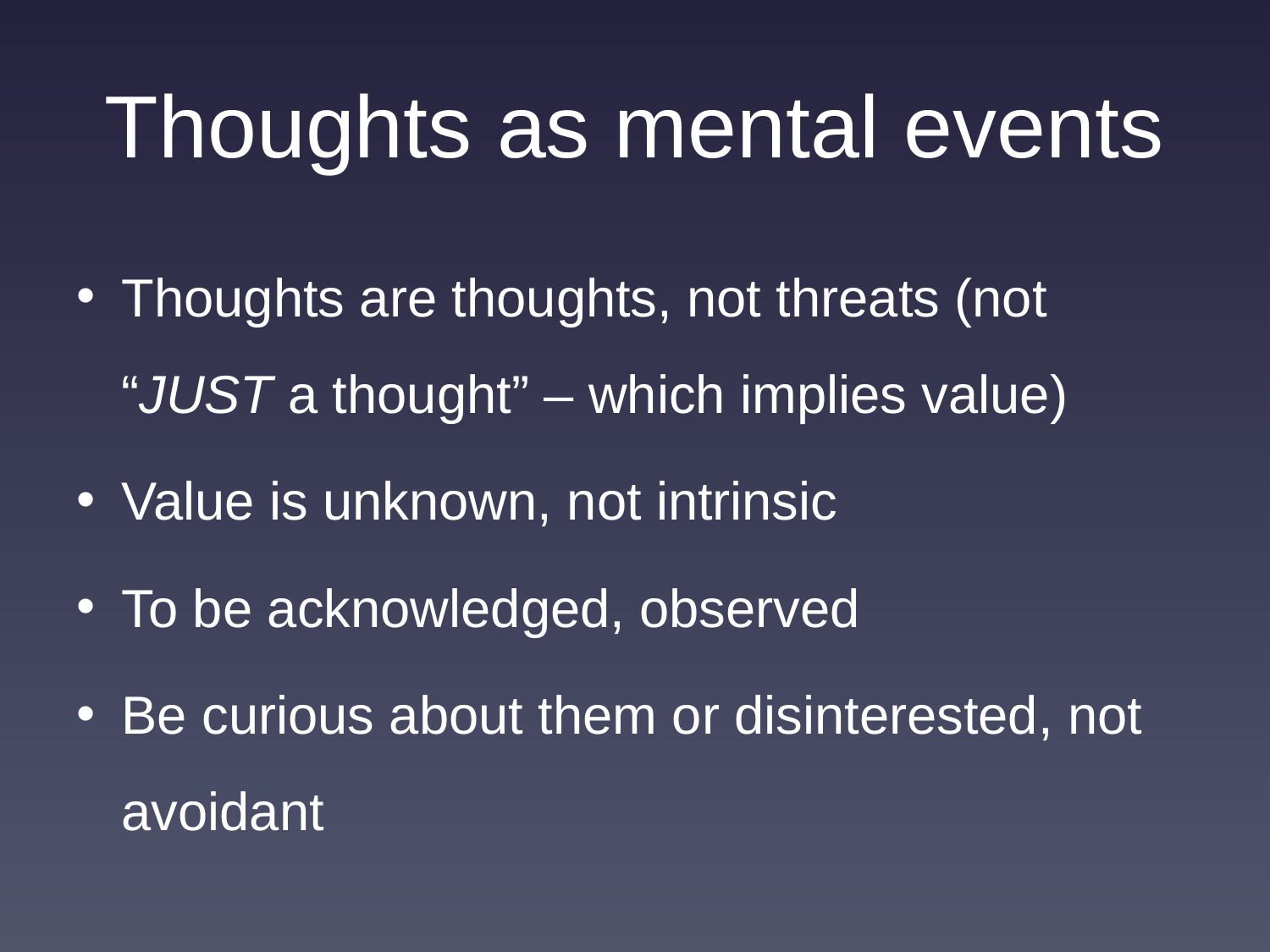

# Thoughts as mental events
Thoughts are thoughts, not threats (not “JUST a thought” – which implies value)
Value is unknown, not intrinsic
To be acknowledged, observed
Be curious about them or disinterested, not avoidant